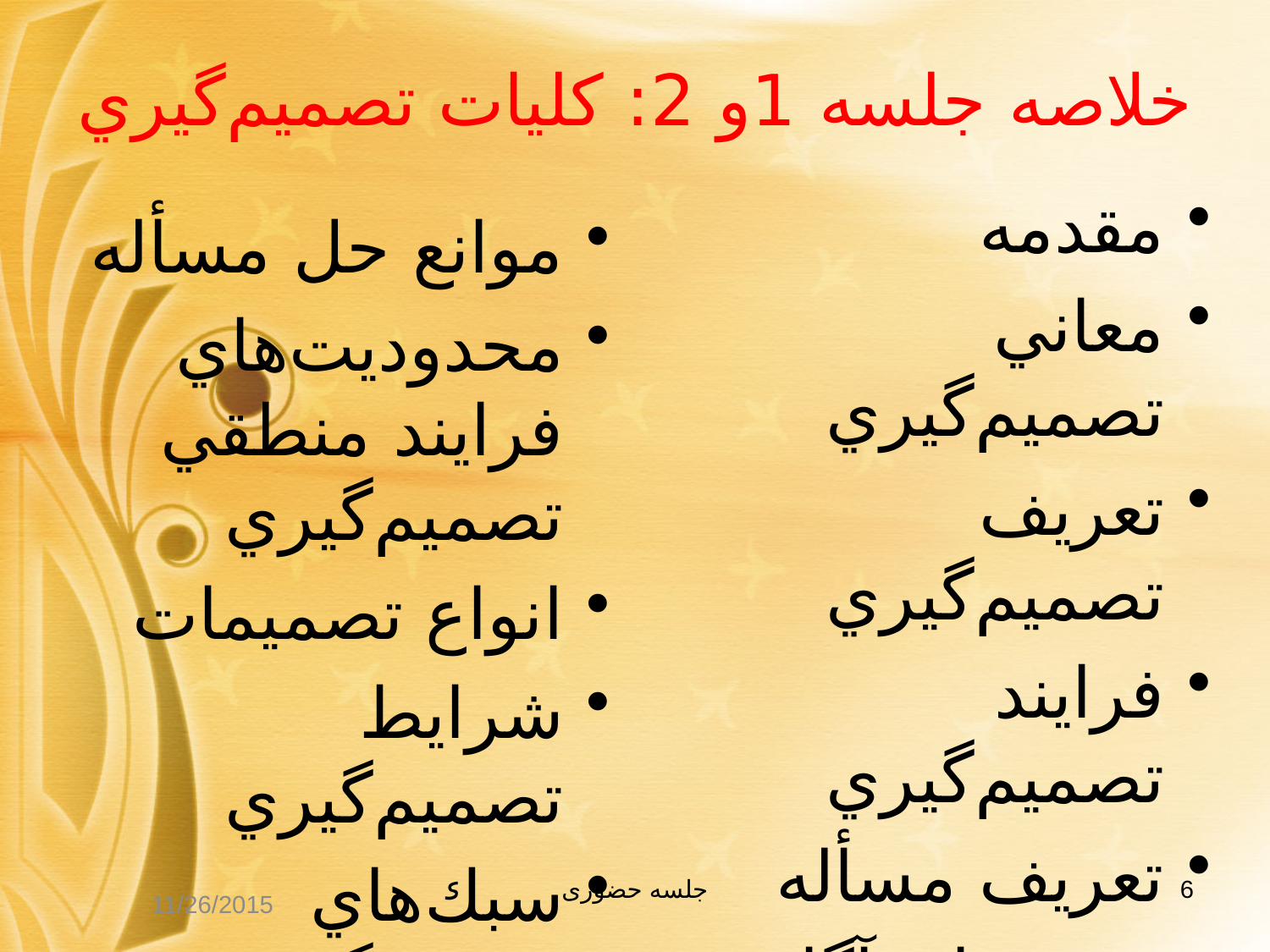

# خلاصه جلسه 1و 2: کلیات تصميم‌گيري
مقدمه
معاني تصميم‌گيري
تعريف تصميم‌گيري
فرايند تصميم‌گيري
تعريف مسأله
روش‌هاي آگاهي يافتن از وجود مسأله
موانع حل مسأله
محدوديت‌هاي فرايند منطقي تصميم‌گيري
انواع تصميمات
شرايط تصميم‌گيري
سبك‌هاي تصميم‌گيري
فنون تصميم‌گيري
جلسه حضوری
6
11/26/2015